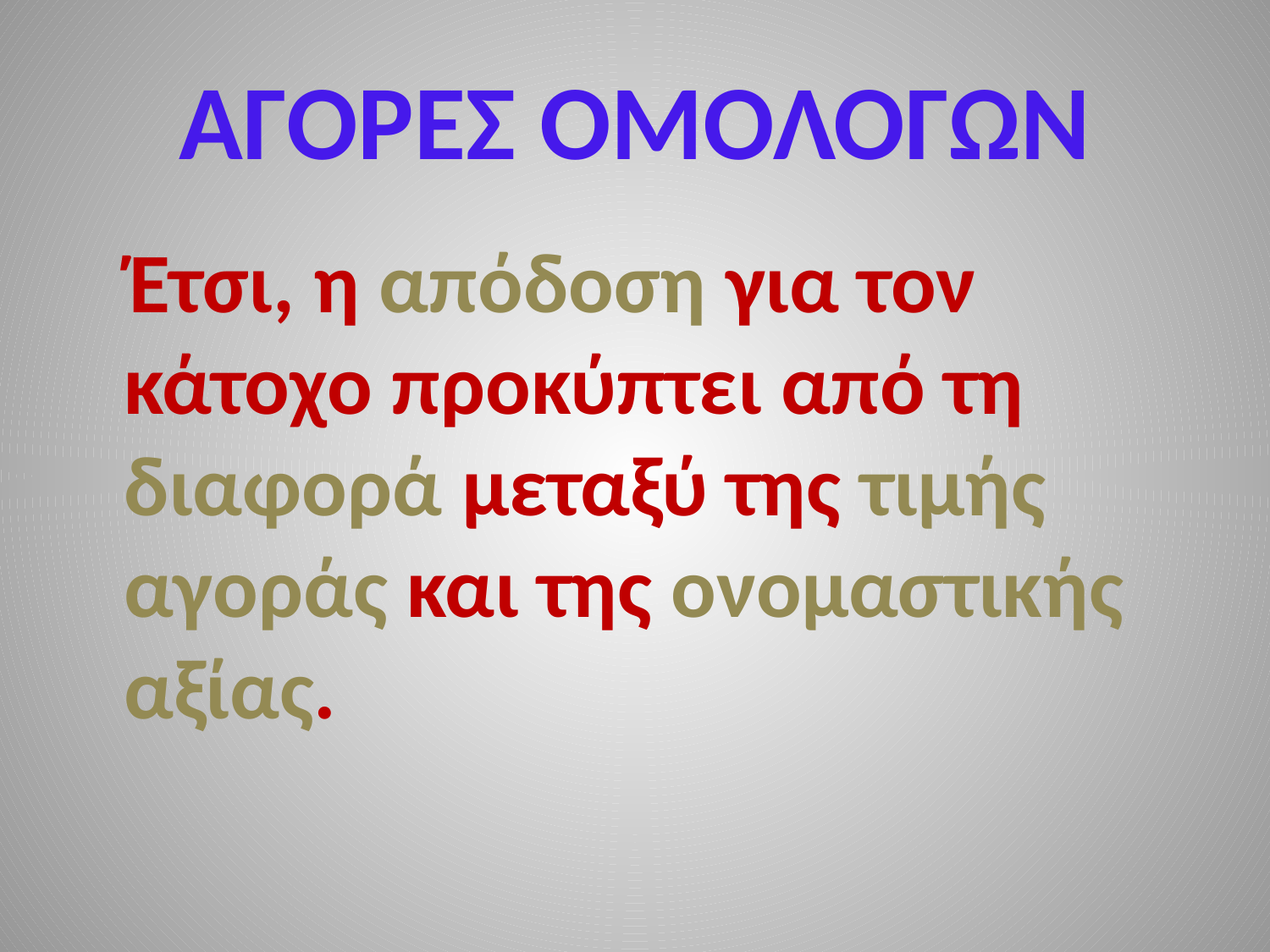

# ΑΓΟΡΕΣ ΟΜΟΛΟΓΩΝ
   Έτσι, η απόδοση για τον κάτοχο προκύπτει από τη διαφορά μεταξύ της τιμής αγοράς και της ονομαστικής αξίας.